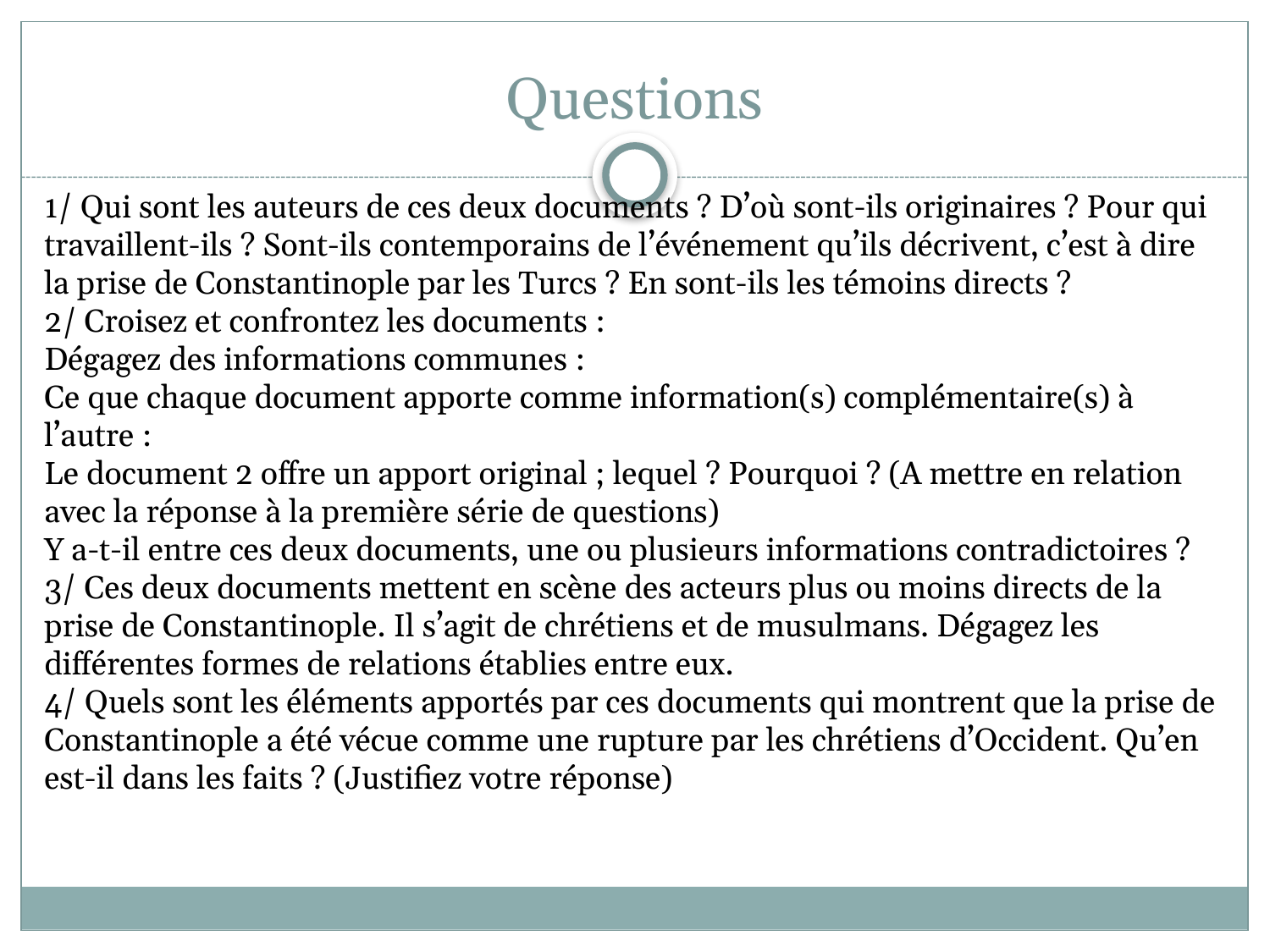

# Questions
1/ Qui sont les auteurs de ces deux documents ? D’où sont-ils originaires ? Pour qui travaillent-ils ? Sont-ils contemporains de l’événement qu’ils décrivent, c’est à dire la prise de Constantinople par les Turcs ? En sont-ils les témoins directs ?
2/ Croisez et confrontez les documents :
Dégagez des informations communes :
Ce que chaque document apporte comme information(s) complémentaire(s) à l’autre :
Le document 2 offre un apport original ; lequel ? Pourquoi ? (A mettre en relation avec la réponse à la première série de questions)
Y a-t-il entre ces deux documents, une ou plusieurs informations contradictoires ?
3/ Ces deux documents mettent en scène des acteurs plus ou moins directs de la prise de Constantinople. Il s’agit de chrétiens et de musulmans. Dégagez les différentes formes de relations établies entre eux.
4/ Quels sont les éléments apportés par ces documents qui montrent que la prise de Constantinople a été vécue comme une rupture par les chrétiens d’Occident. Qu’en est-il dans les faits ? (Justifiez votre réponse)